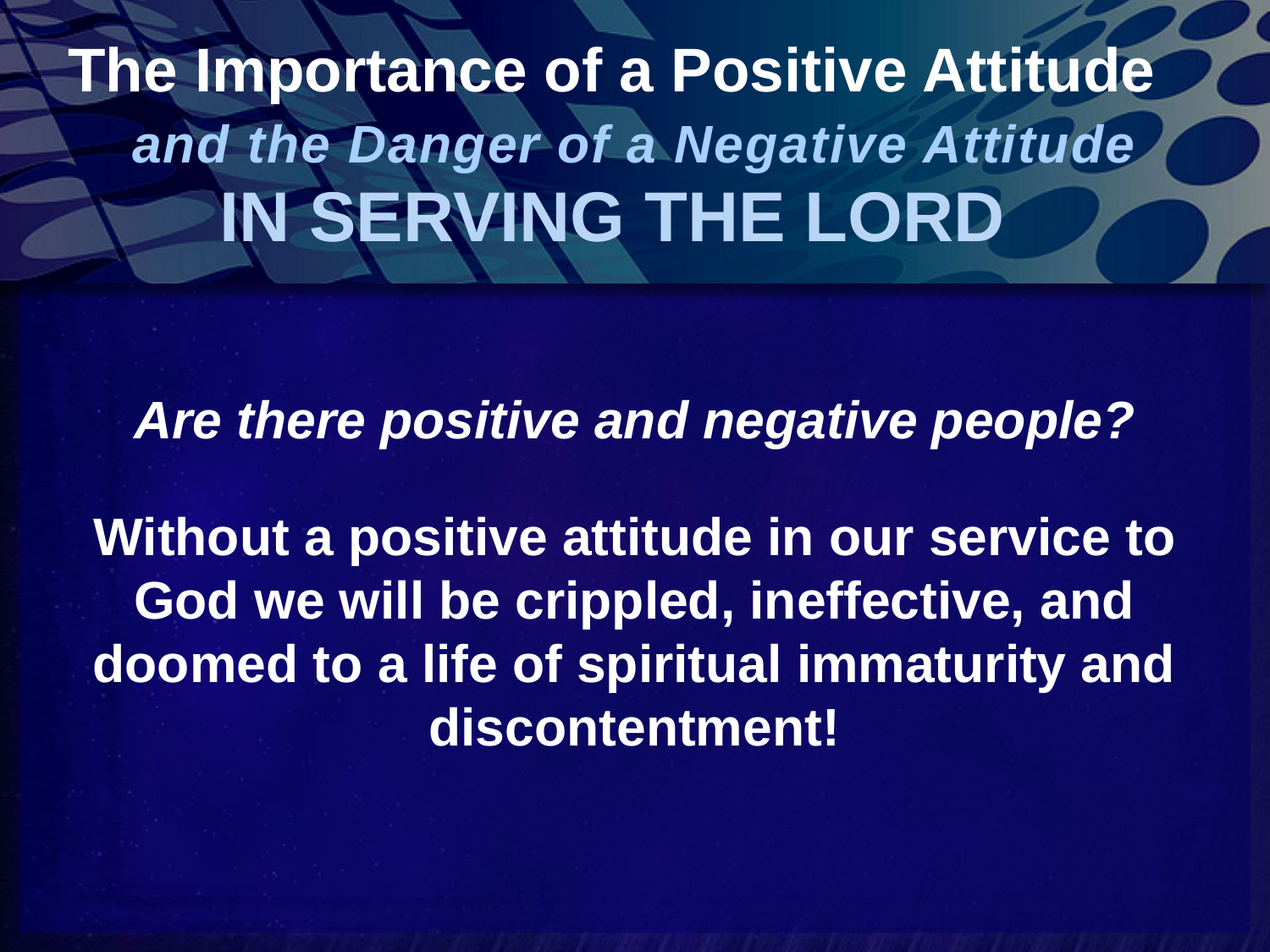

# The Importance of a Positive Attitude
and the Danger of a Negative Attitude
IN SERVING THE LORD
Are there positive and negative people?
Without a positive attitude in our service to God we will be crippled, ineffective, and doomed to a life of spiritual immaturity and discontentment!